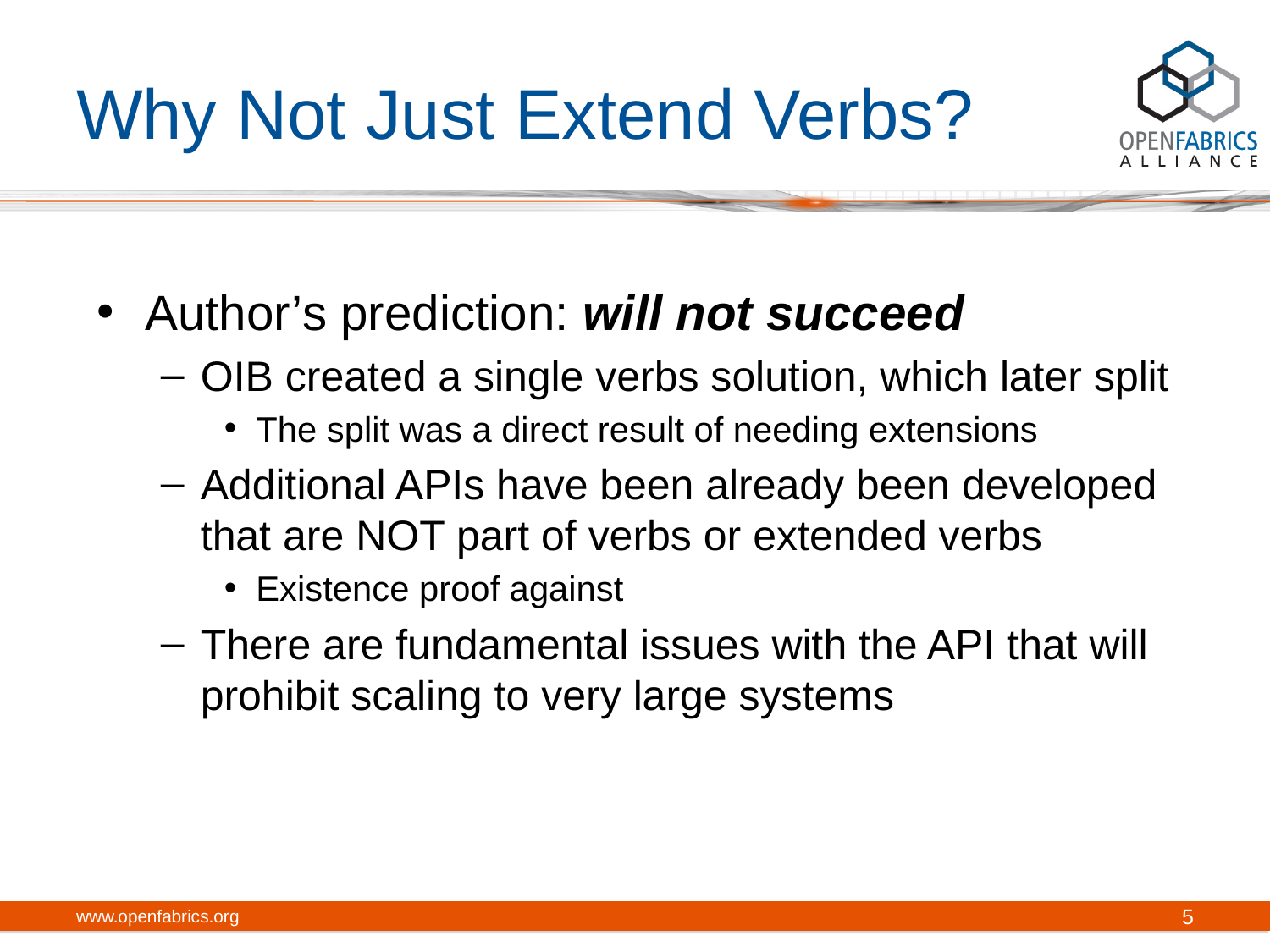

# Why Not Just Extend Verbs?
Author’s prediction: will not succeed
OIB created a single verbs solution, which later split
The split was a direct result of needing extensions
Additional APIs have been already been developed that are NOT part of verbs or extended verbs
Existence proof against
There are fundamental issues with the API that will prohibit scaling to very large systems
www.openfabrics.org
5